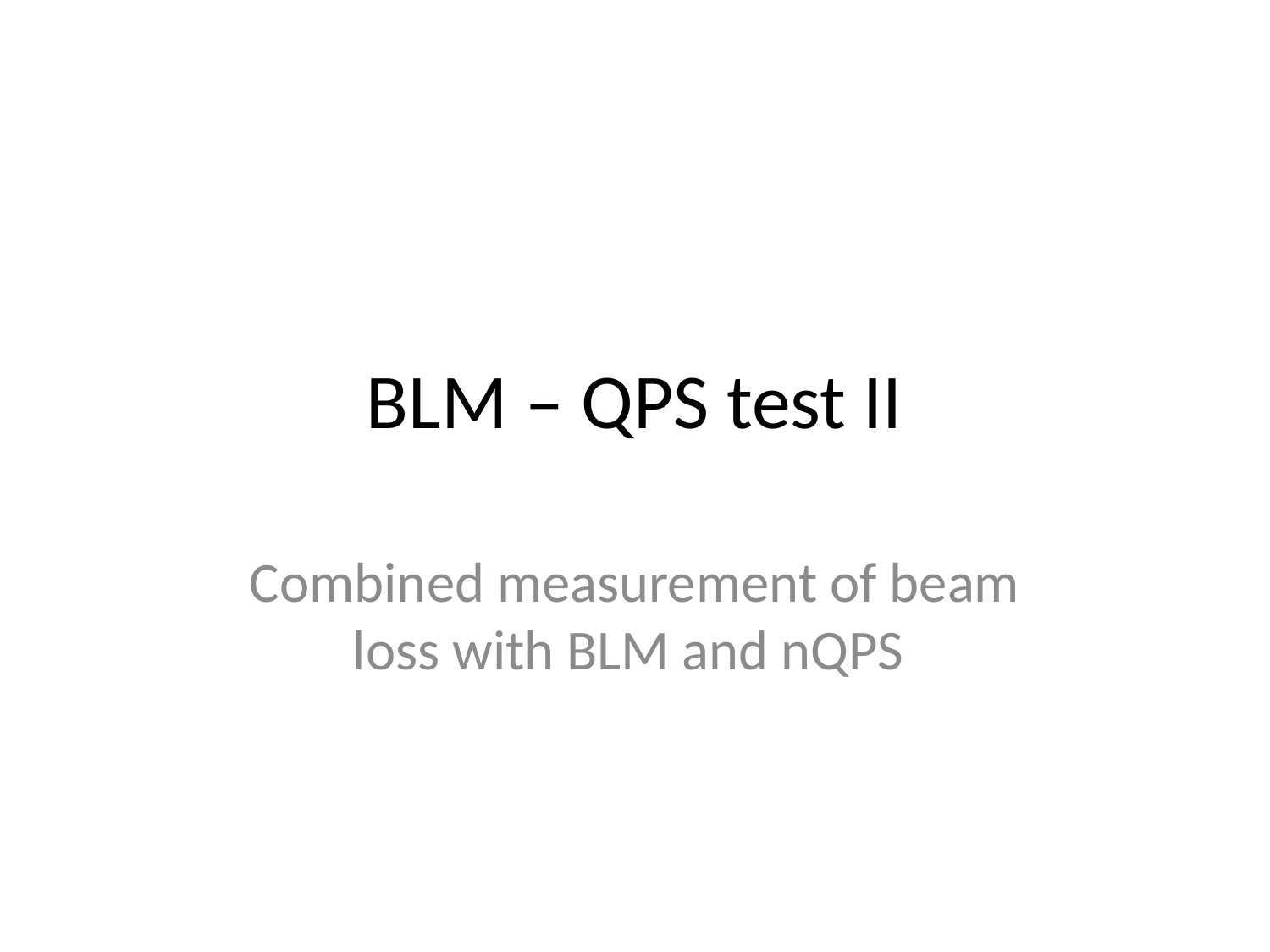

# BLM – QPS test II
Combined measurement of beam loss with BLM and nQPS